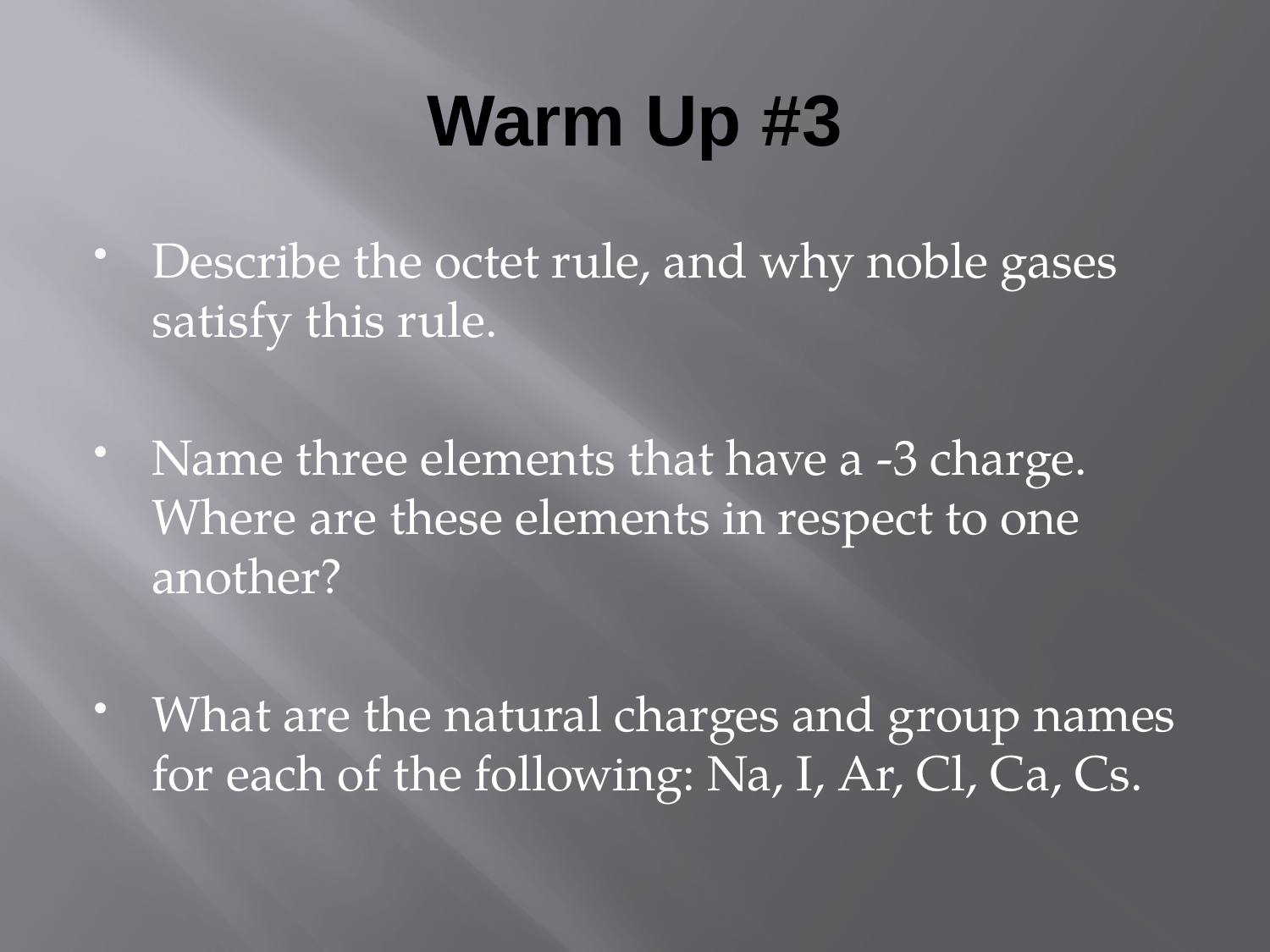

# Warm Up #3
Describe the octet rule, and why noble gases satisfy this rule.

Name three elements that have a -3 charge.  Where are these elements in respect to one another?

What are the natural charges and group names for each of the following: Na, I, Ar, Cl, Ca, Cs.